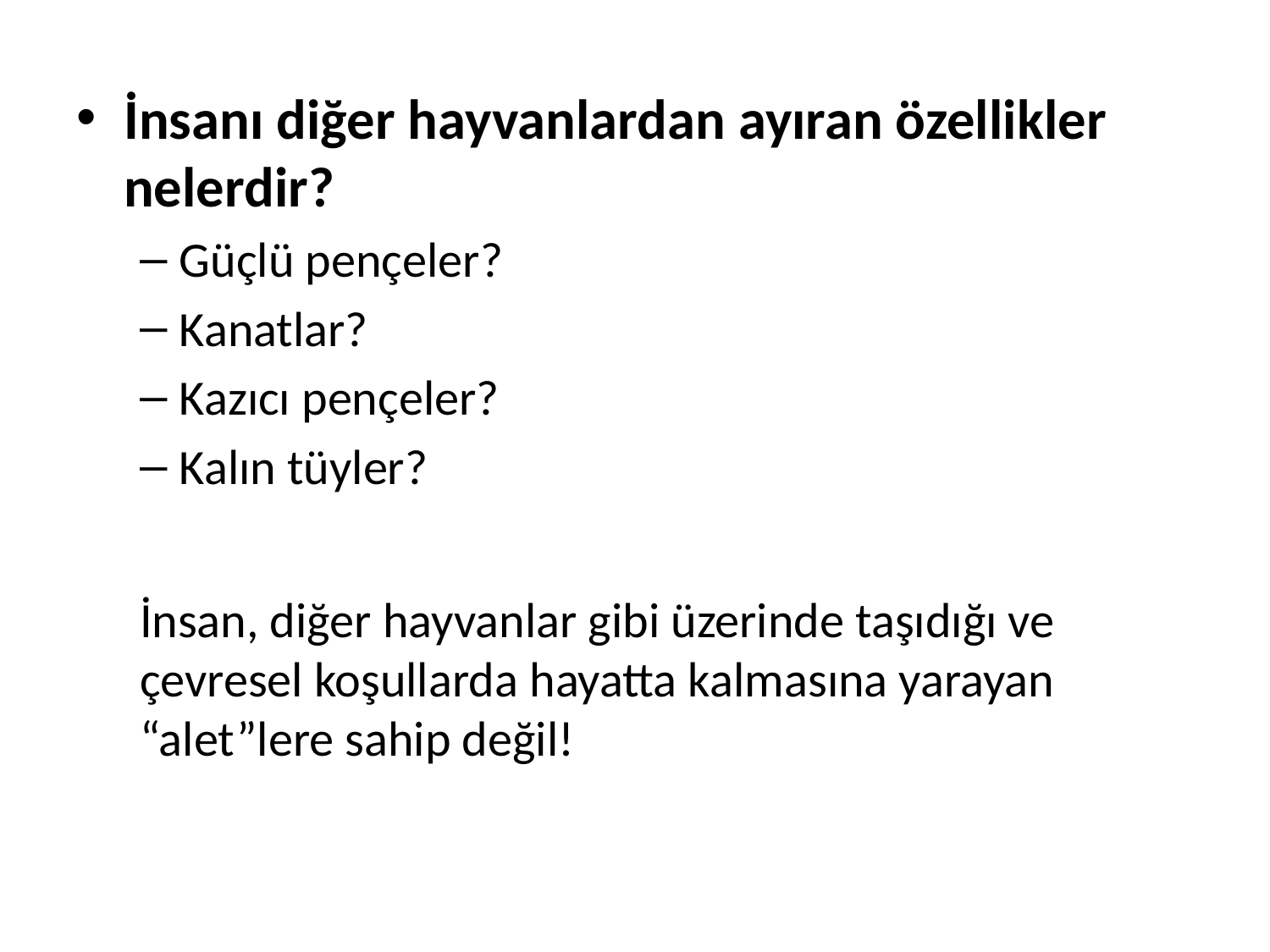

İnsanı diğer hayvanlardan ayıran özellikler nelerdir?
Güçlü pençeler?
Kanatlar?
Kazıcı pençeler?
Kalın tüyler?

İnsan, diğer hayvanlar gibi üzerinde taşıdığı ve çevresel koşullarda hayatta kalmasına yarayan “alet”lere sahip değil!